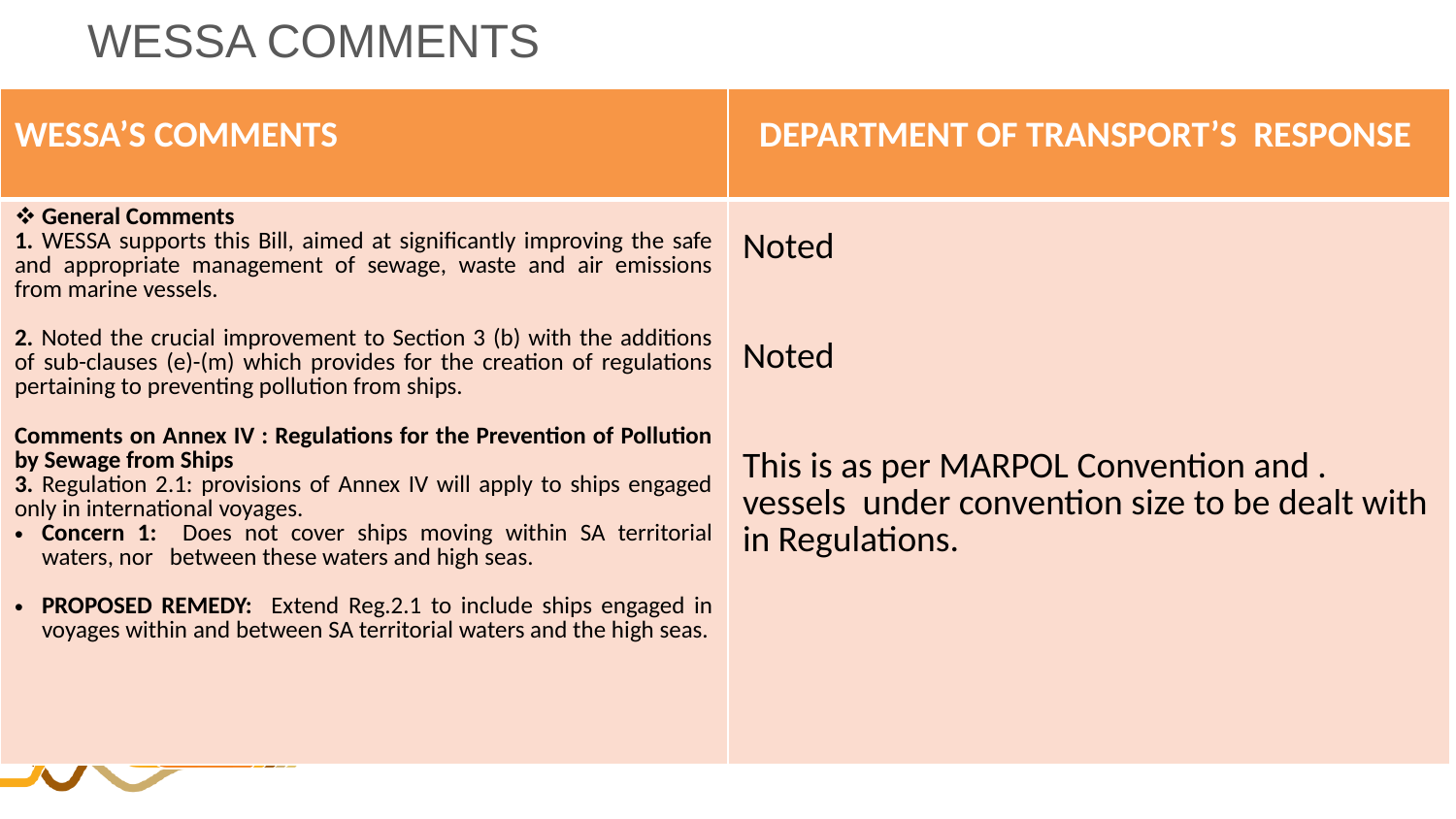

# WESSA COMMENTS
| WESSA’S COMMENTS | DEPARTMENT OF TRANSPORT’S RESPONSE |
| --- | --- |
| General Comments 1. WESSA supports this Bill, aimed at significantly improving the safe and appropriate management of sewage, waste and air emissions from marine vessels. 2. Noted the crucial improvement to Section 3 (b) with the additions of sub-clauses (e)-(m) which provides for the creation of regulations pertaining to preventing pollution from ships. Comments on Annex IV : Regulations for the Prevention of Pollution by Sewage from Ships 3. Regulation 2.1: provisions of Annex IV will apply to ships engaged only in international voyages. Concern 1: Does not cover ships moving within SA territorial waters, nor between these waters and high seas. PROPOSED REMEDY: Extend Reg.2.1 to include ships engaged in voyages within and between SA territorial waters and the high seas. | Noted Noted This is as per MARPOL Convention and . vessels under convention size to be dealt with in Regulations. |